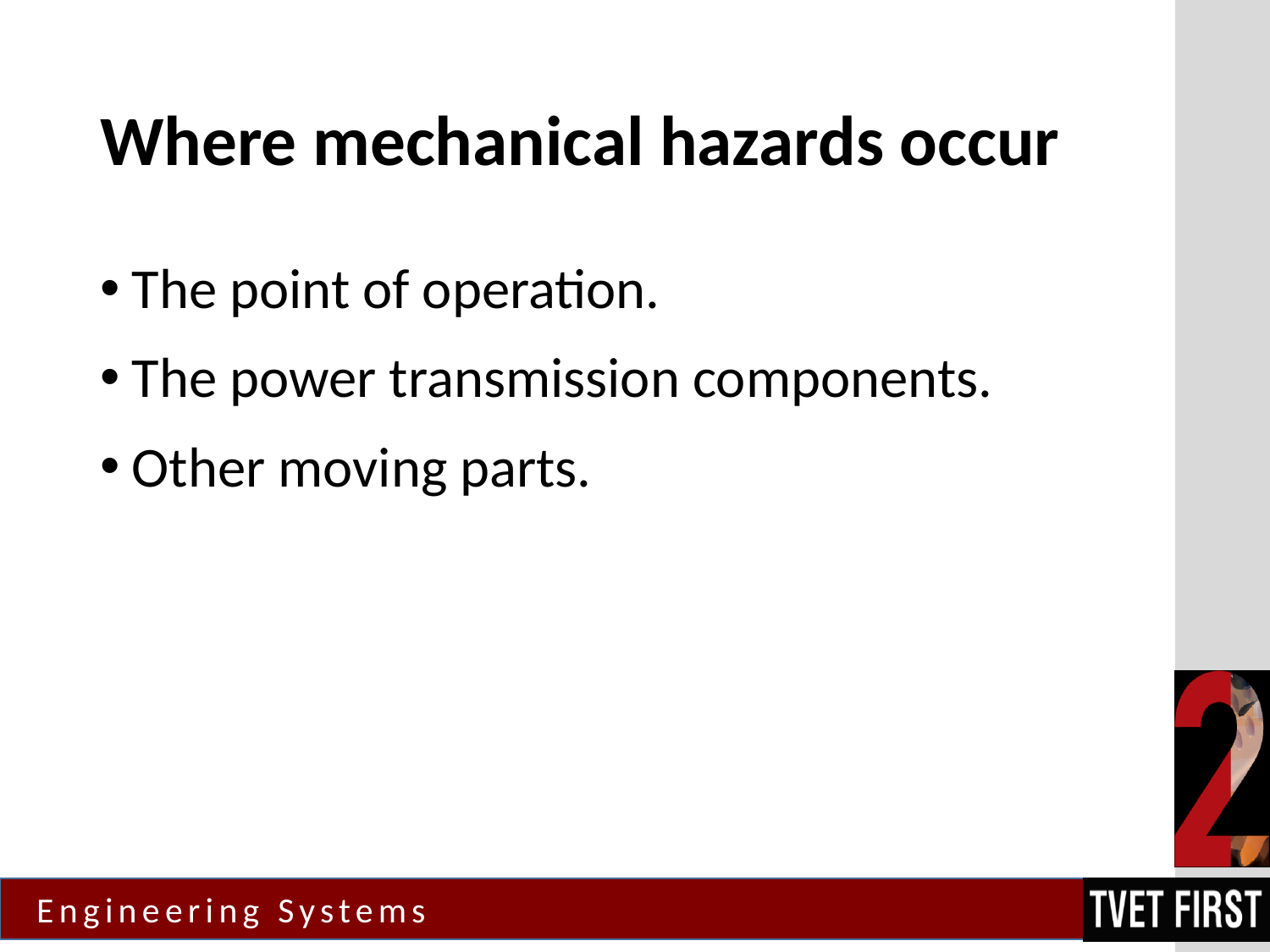

# Where mechanical hazards occur
The point of operation.
The power transmission components.
Other moving parts.